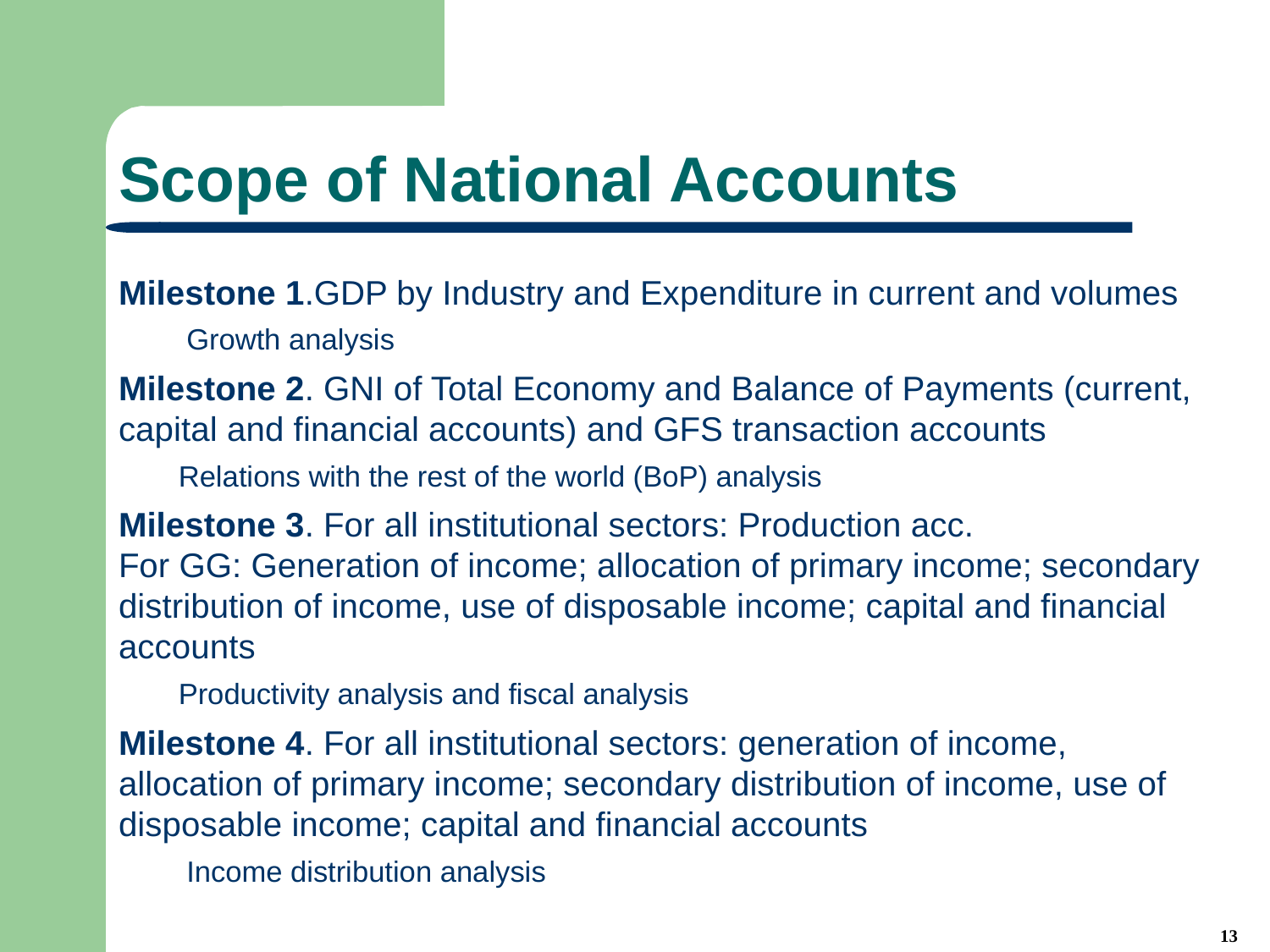

# Scope of National Accounts
Milestone 1.GDP by Industry and Expenditure in current and volumes
 Growth analysis
Milestone 2. GNI of Total Economy and Balance of Payments (current, capital and financial accounts) and GFS transaction accounts
Relations with the rest of the world (BoP) analysis
Milestone 3. For all institutional sectors: Production acc.
For GG: Generation of income; allocation of primary income; secondary distribution of income, use of disposable income; capital and financial accounts
Productivity analysis and fiscal analysis
Milestone 4. For all institutional sectors: generation of income, allocation of primary income; secondary distribution of income, use of disposable income; capital and financial accounts
 Income distribution analysis
13